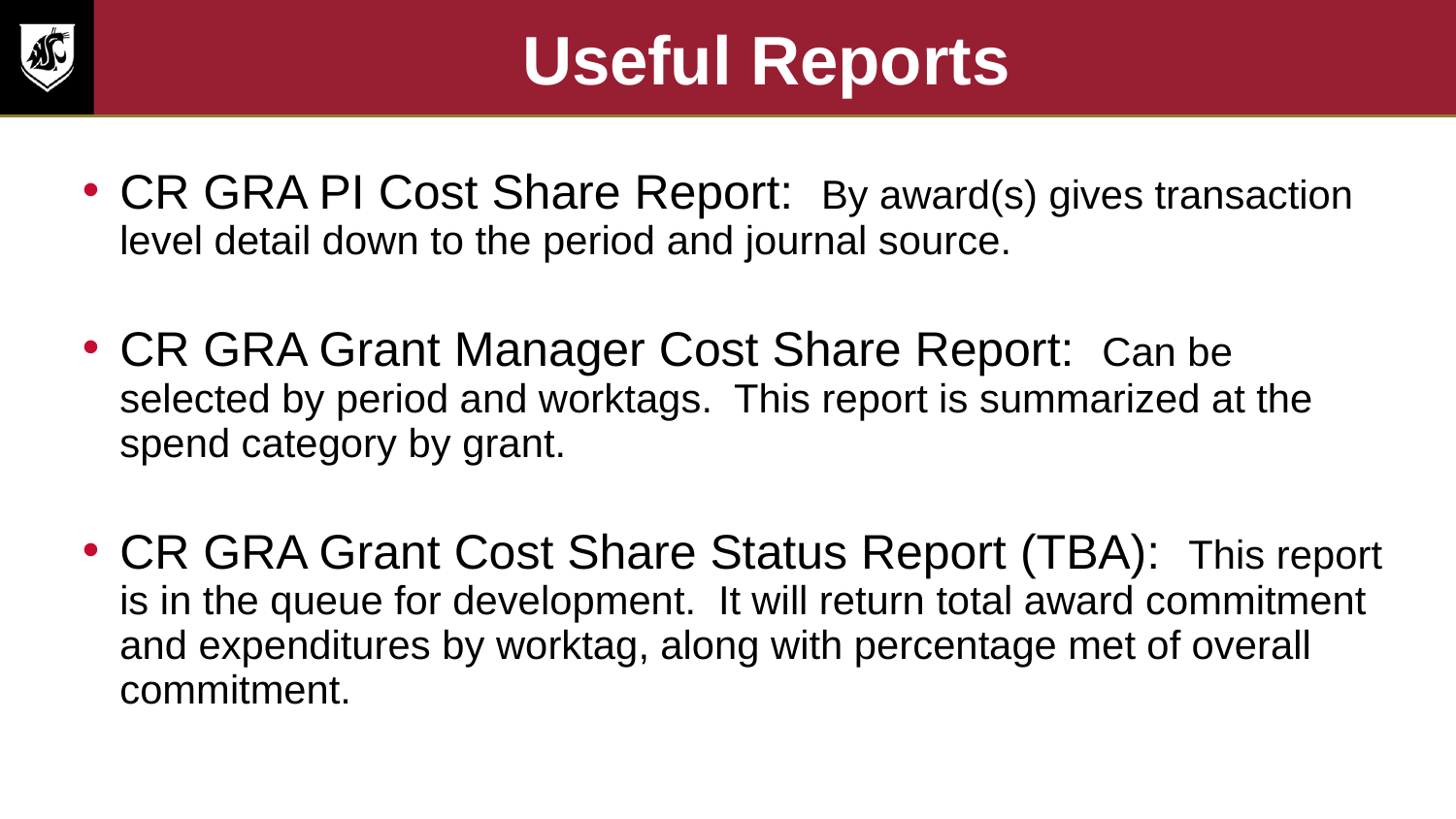

# Useful Reports
CR GRA PI Cost Share Report:  By award(s) gives transaction level detail down to the period and journal source.

CR GRA Grant Manager Cost Share Report:  Can be selected by period and worktags.  This report is summarized at the spend category by grant.

CR GRA Grant Cost Share Status Report (TBA):  This report is in the queue for development.  It will return total award commitment and expenditures by worktag, along with percentage met of overall commitment.